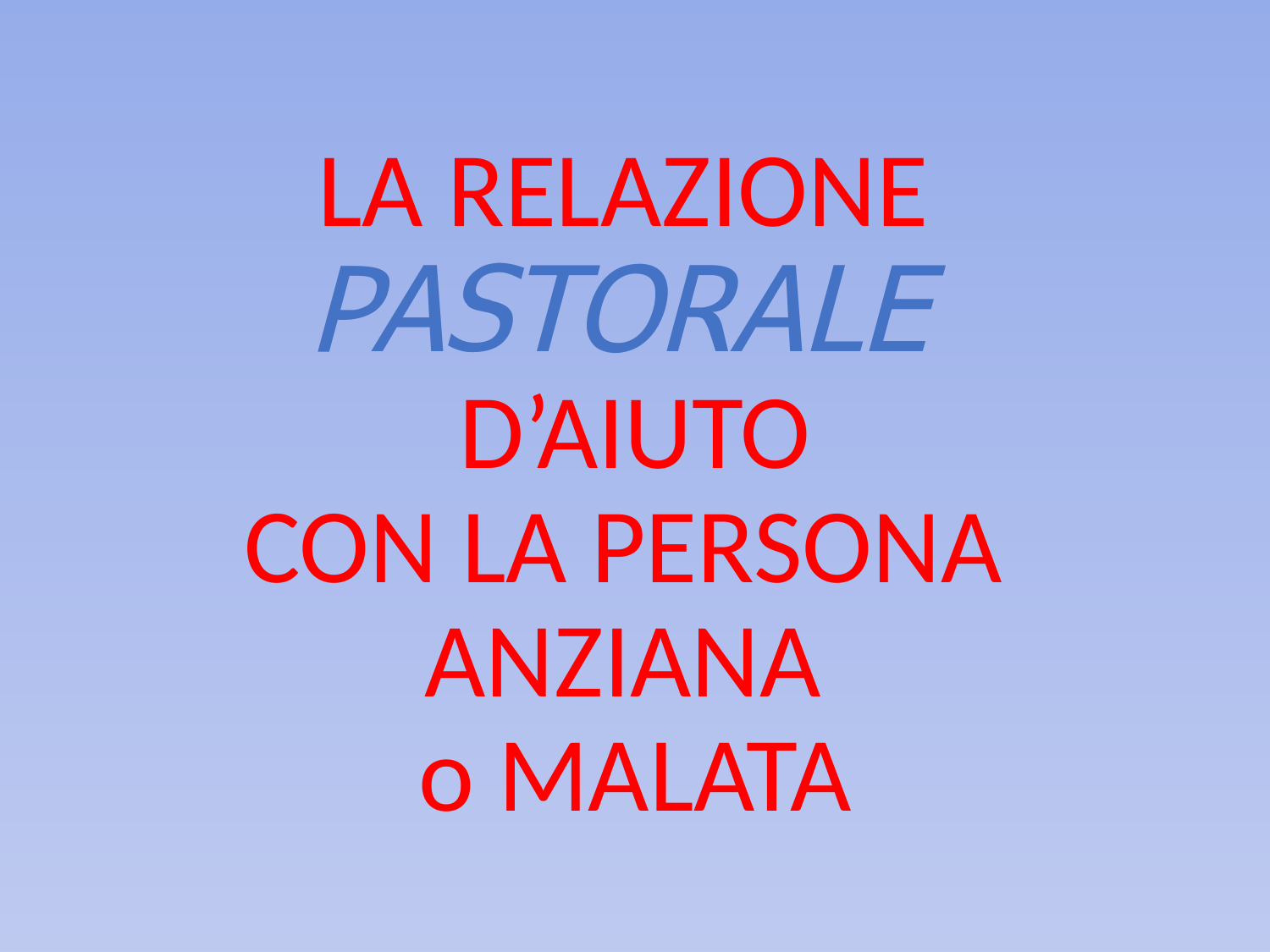

# LA RELAZIONE PASTORALE D’AIUTO CON LA PERSONA ANZIANA o MALATA